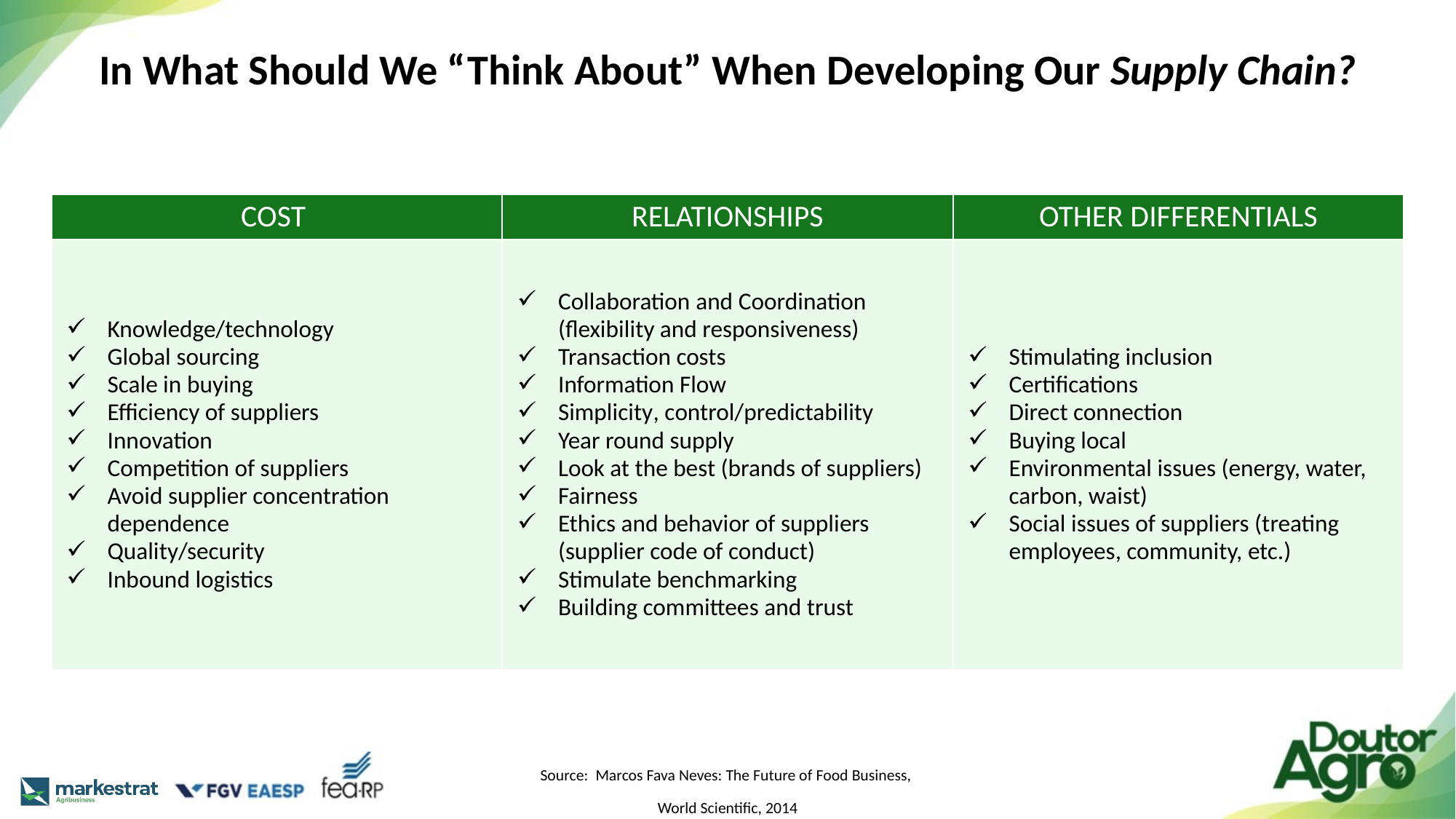

# In What Should We “Think About” When Developing Our Supply Chain?
| COST | RELATIONSHIPS | OTHER DIFFERENTIALS |
| --- | --- | --- |
| Knowledge/technology Global sourcing Scale in buying Efficiency of suppliers Innovation Competition of suppliers Avoid supplier concentration dependence Quality/security Inbound logistics | Collaboration and Coordination (flexibility and responsiveness) Transaction costs Information Flow Simplicity, control/predictability Year round supply Look at the best (brands of suppliers) Fairness Ethics and behavior of suppliers (supplier code of conduct) Stimulate benchmarking Building committees and trust | Stimulating inclusion Certifications Direct connection Buying local Environmental issues (energy, water, carbon, waist) Social issues of suppliers (treating employees, community, etc.) |
Source:  Marcos Fava Neves: The Future of Food Business,
World Scientific, 2014